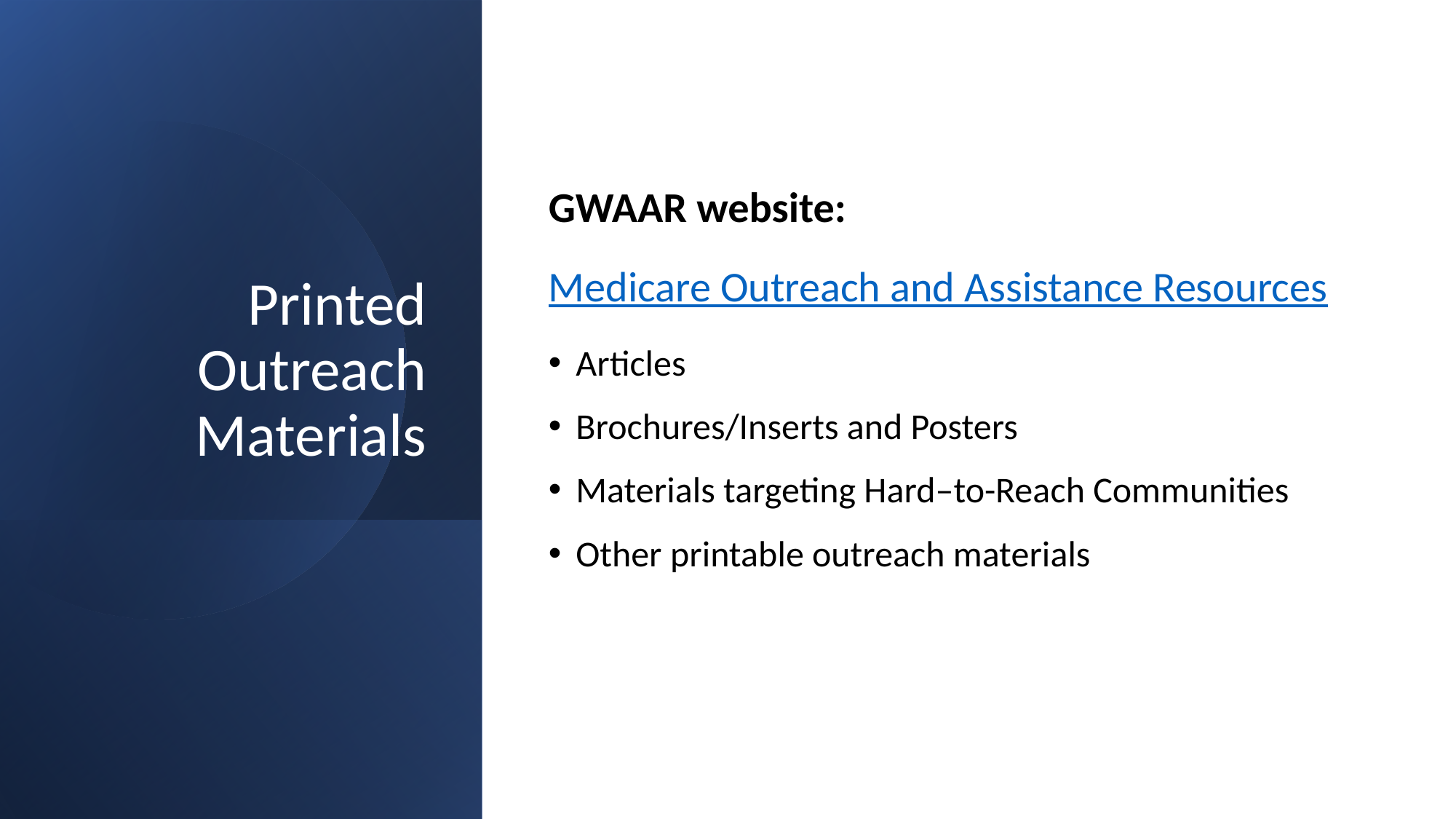

# Printed Outreach Materials
GWAAR website:
Medicare Outreach and Assistance Resources
Articles
Brochures/Inserts and Posters
Materials targeting Hard–to-Reach Communities
Other printable outreach materials